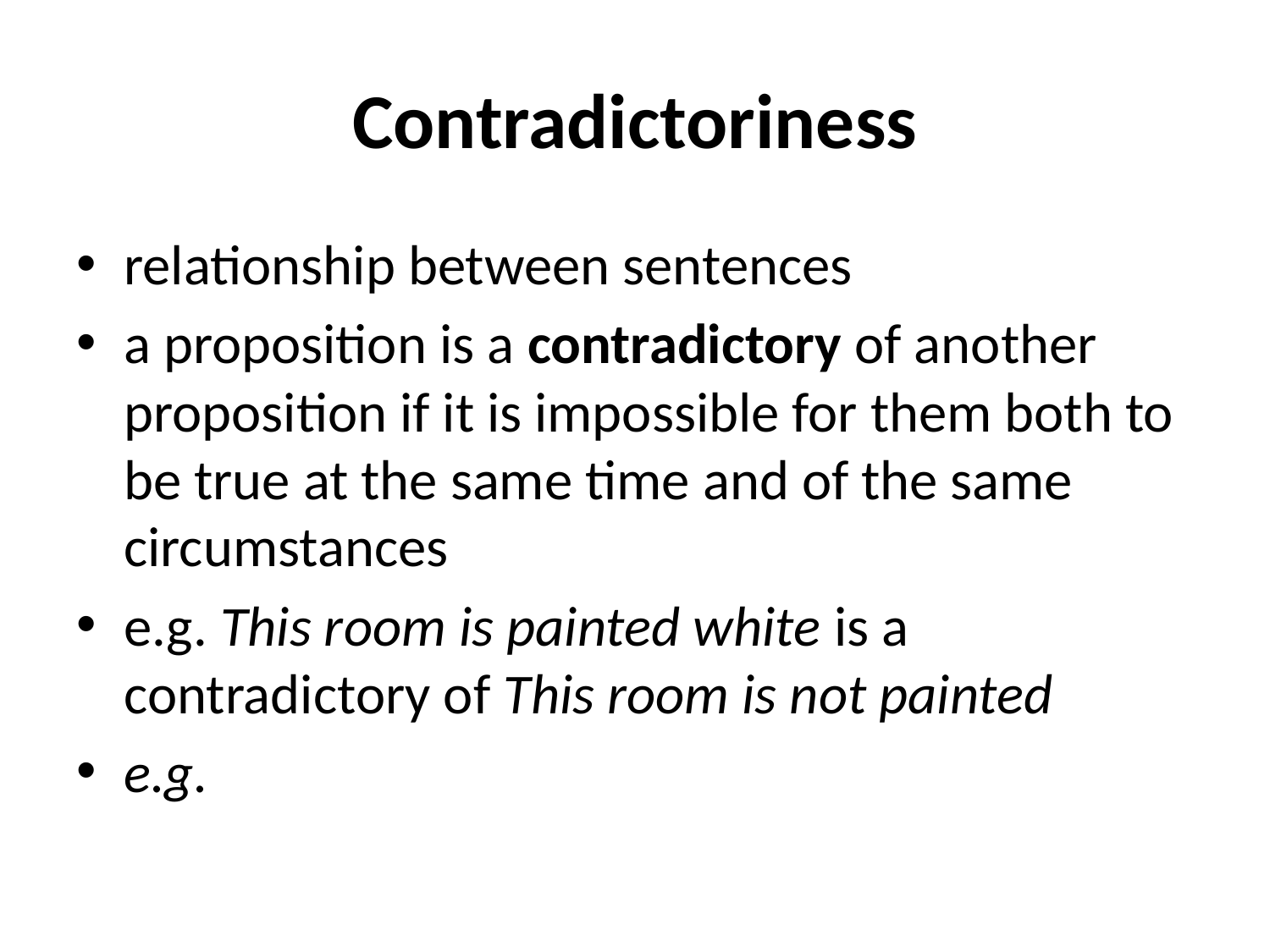

# Contradictoriness
relationship between sentences
a proposition is a contradictory of another proposition if it is impossible for them both to be true at the same time and of the same circumstances
e.g. This room is painted white is a contradictory of This room is not painted
e.g.